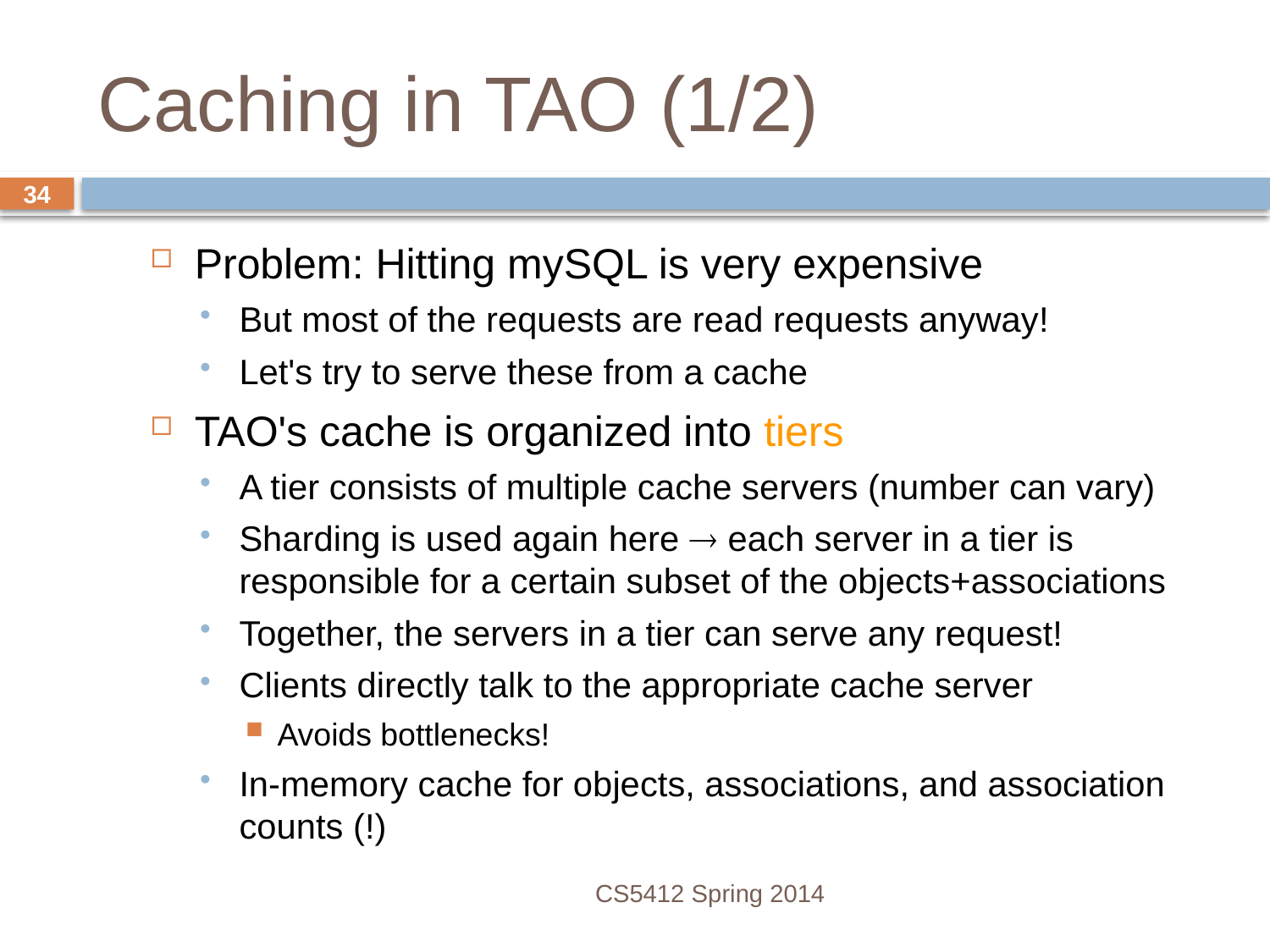

# Caching in TAO (1/2)
Problem: Hitting mySQL is very expensive
But most of the requests are read requests anyway!
Let's try to serve these from a cache
TAO's cache is organized into tiers
A tier consists of multiple cache servers (number can vary)
Sharding is used again here → each server in a tier is responsible for a certain subset of the objects+associations
Together, the servers in a tier can serve any request!
Clients directly talk to the appropriate cache server
Avoids bottlenecks!
In-memory cache for objects, associations, and association counts (!)

CS5412 Spring 2014
34